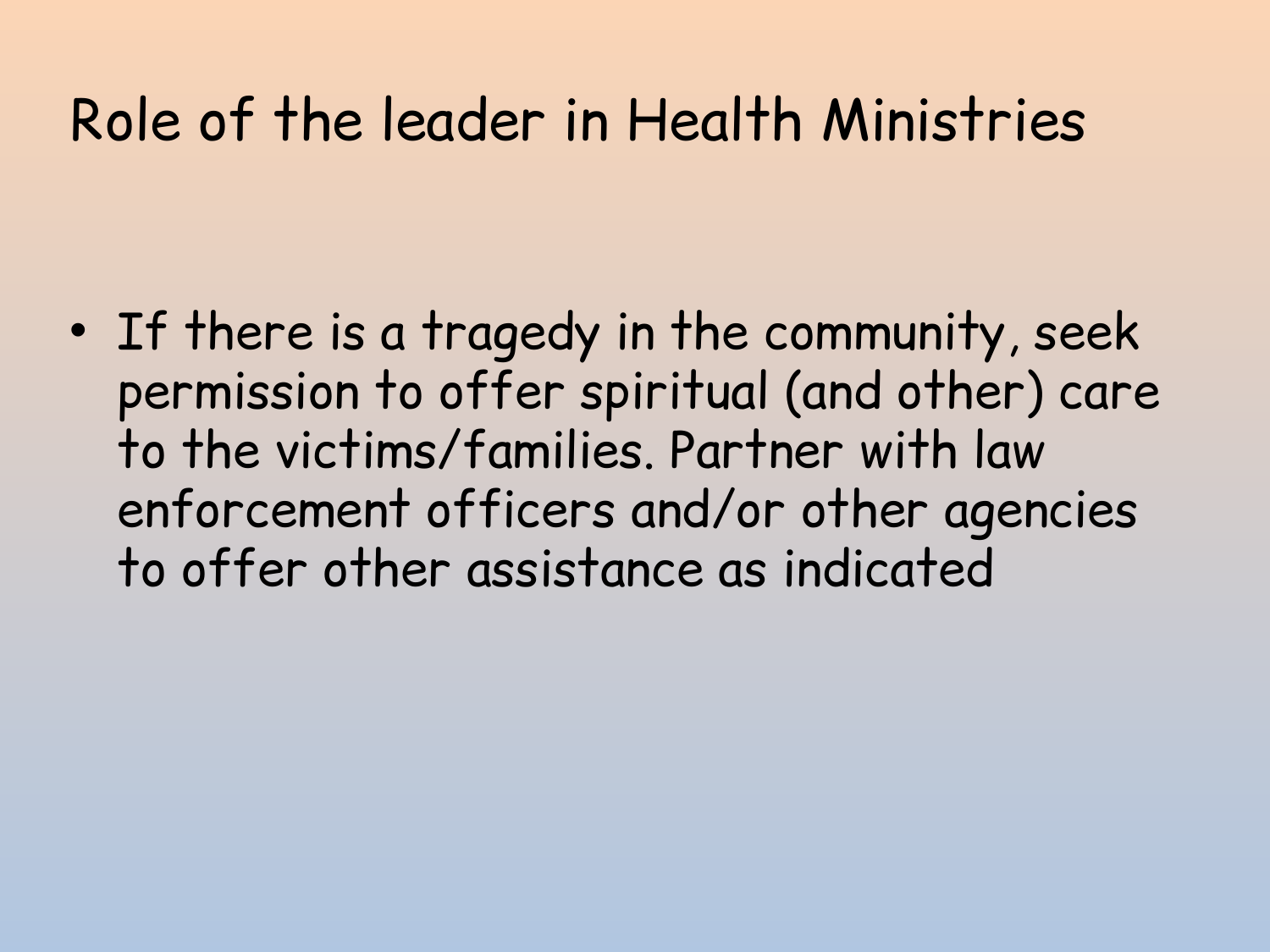

# Role of the leader in Health Ministries

If there is a tragedy in the community, seek permission to offer spiritual (and other) care to the victims/families. Partner with law enforcement officers and/or other agencies to offer other assistance as indicated